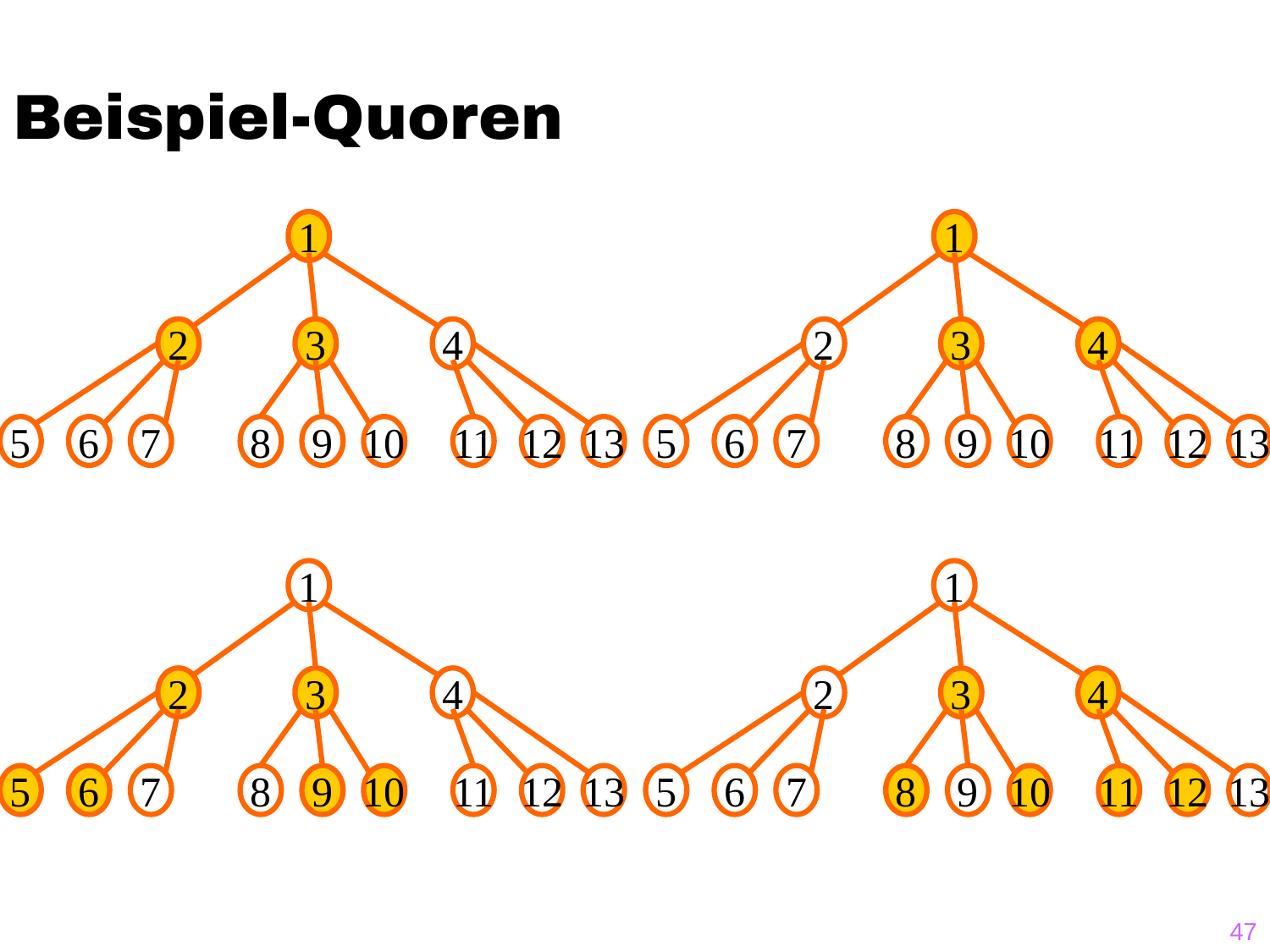

# Beispiel-Quoren
1
1
2
3
4
2
3
4
5
6
7
8
9
10
11
12
13
5
6
7
8
9
10
11
12
13
1
1
2
3
4
2
3
4
5
6
7
8
9
10
11
12
13
5
6
7
8
9
10
11
12
13
47